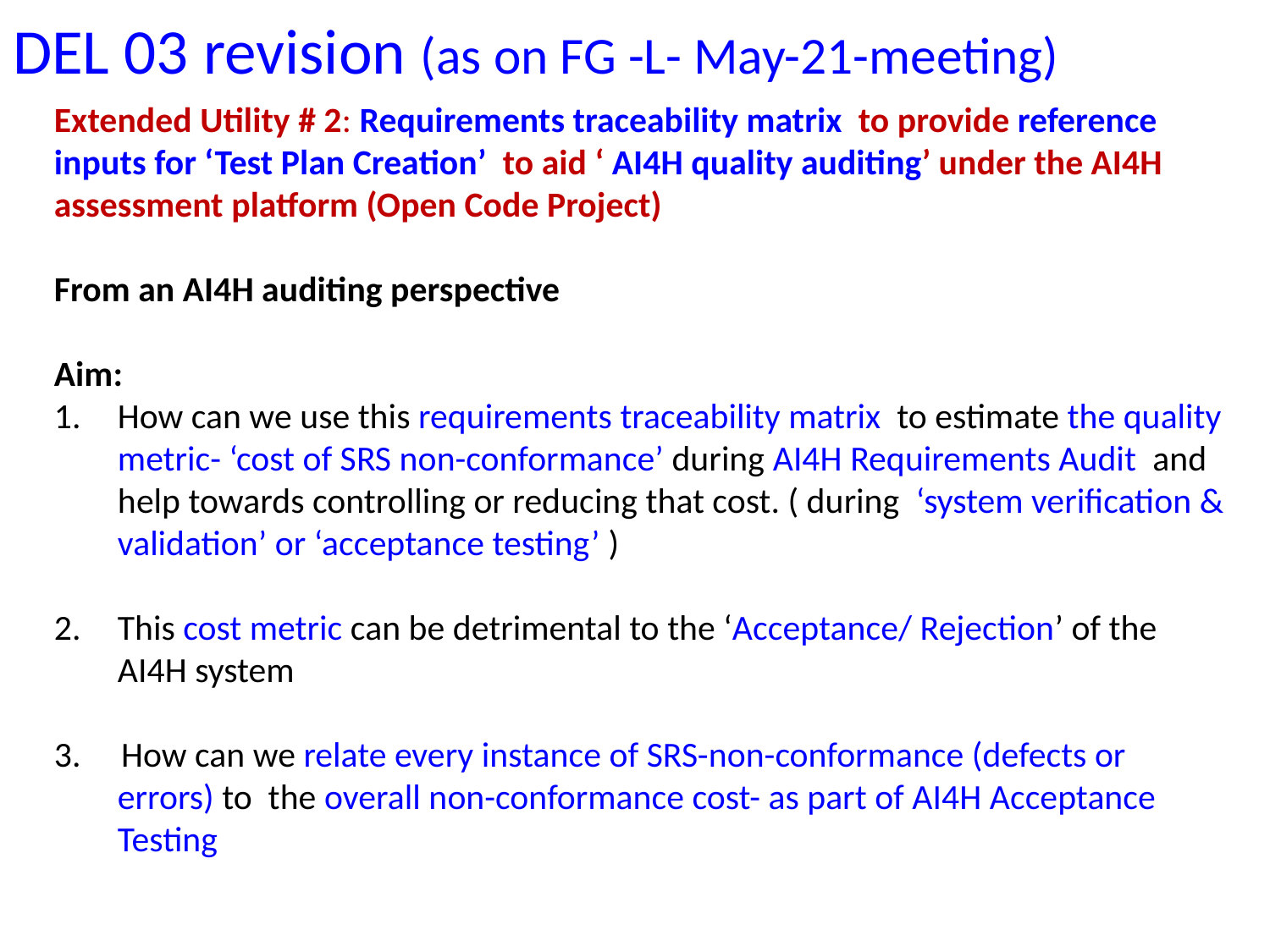

# DEL 03 revision (as on FG -L- May-21-meeting)

Extended Utility # 2: Requirements traceability matrix  to provide reference inputs for ‘Test Plan Creation’  to aid ‘ AI4H quality auditing’ under the AI4H assessment platform (Open Code Project)

From an AI4H auditing perspective

Aim:
How can we use this requirements traceability matrix  to estimate the quality metric- ‘cost of SRS non-conformance’ during AI4H Requirements Audit  and help towards controlling or reducing that cost. ( during  ‘system verification & validation’ or ‘acceptance testing’ )

This cost metric can be detrimental to the ‘Acceptance/ Rejection’ of the AI4H system

3.     How can we relate every instance of SRS-non-conformance (defects or errors) to  the overall non-conformance cost- as part of AI4H Acceptance Testing